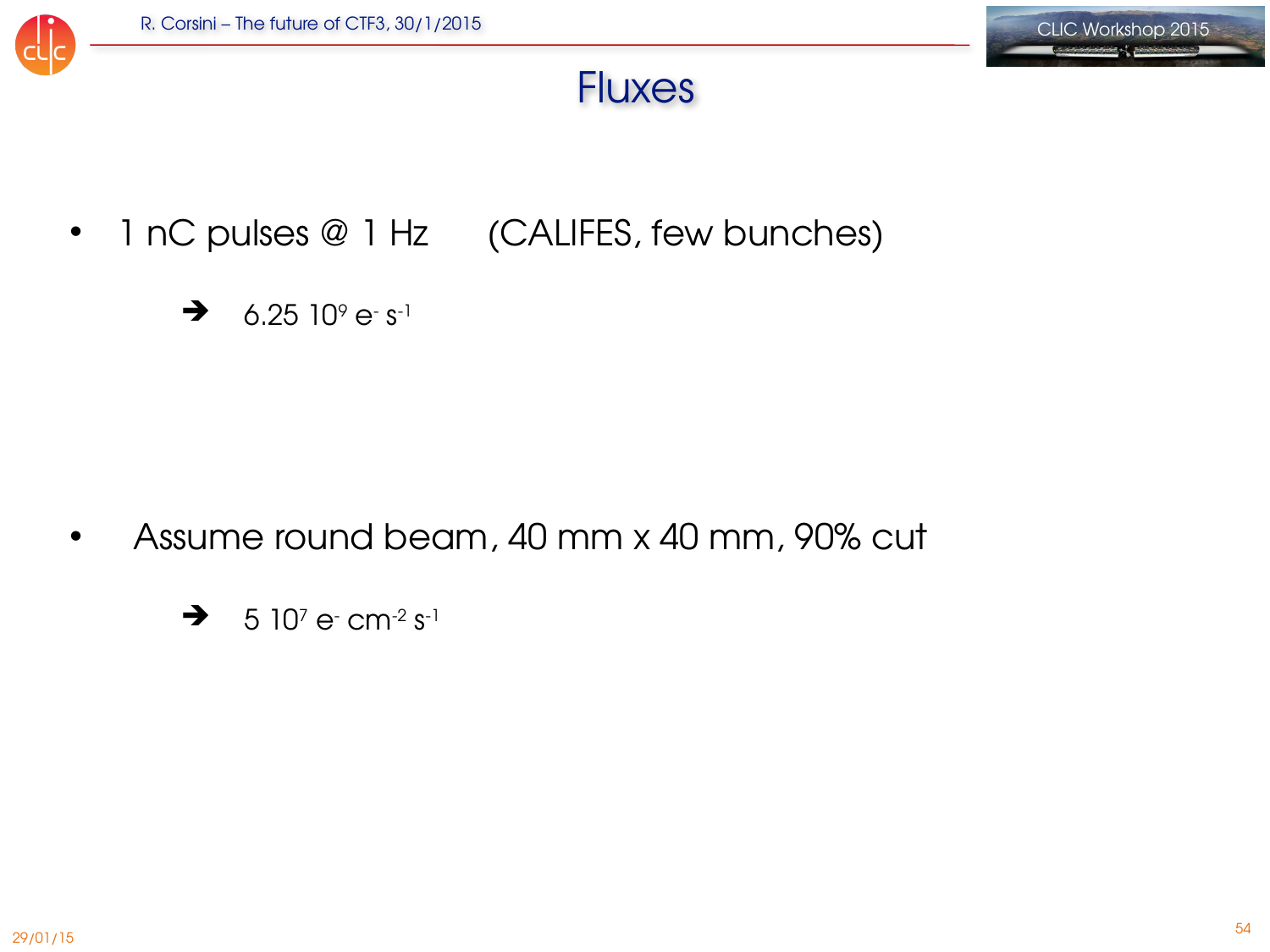

# Fluxes
1 nC pulses @ 1 Hz      (CALIFES, few bunches)

6.25 109 e- s-1

Assume round beam, 40 mm x 40 mm, 90% cut

5 107 e- cm-2 s-1

29/01/15